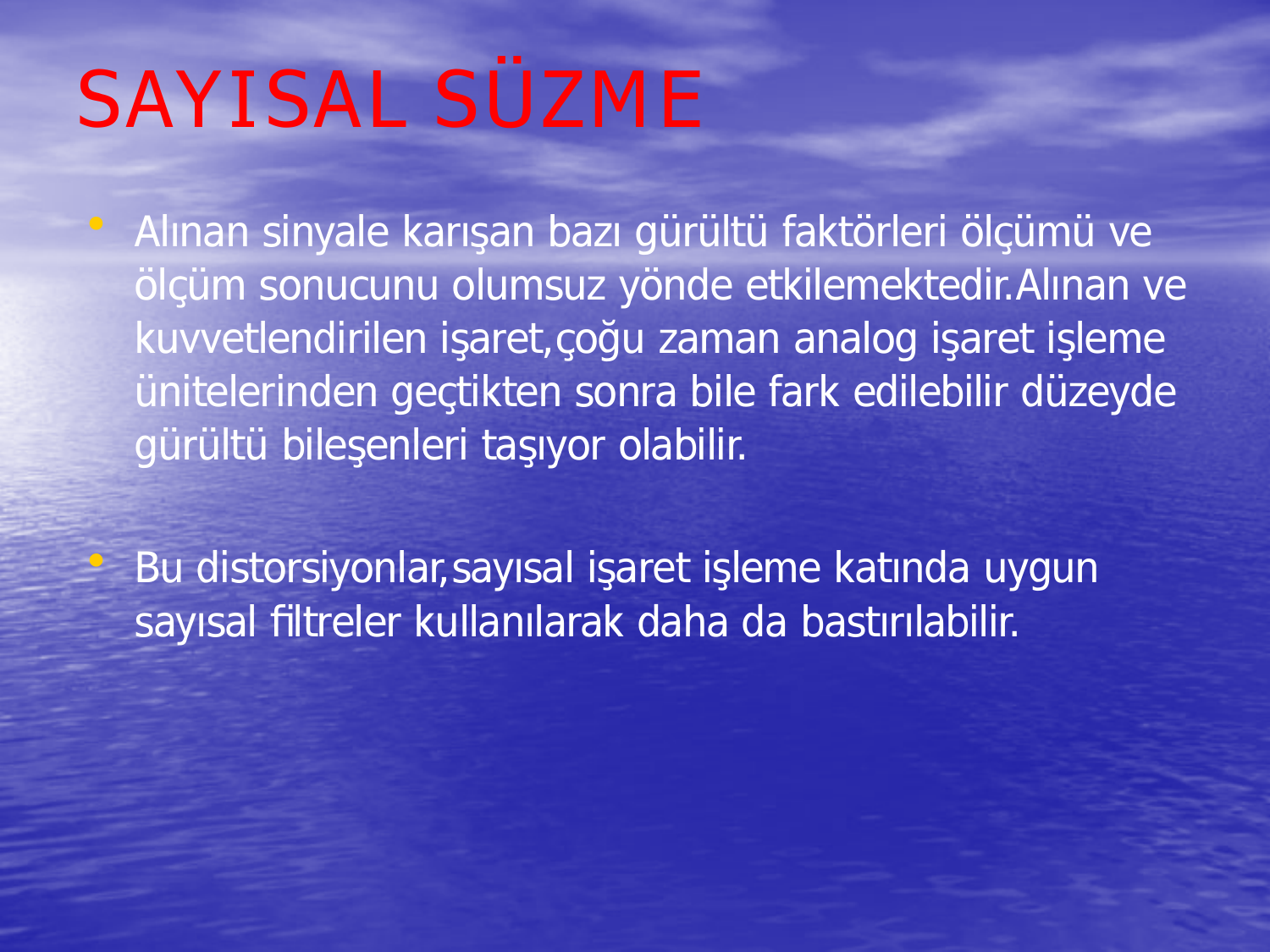

# SAYISAL SÜZME

Alınan sinyale karışan bazı gürültü faktörleri ölçümü ve ölçüm sonucunu olumsuz yönde etkilemektedir.Alınan ve kuvvetlendirilen işaret,çoğu zaman analog işaret işleme ünitelerinden geçtikten sonra bile fark edilebilir düzeyde gürültü bileşenleri taşıyor olabilir.

Bu distorsiyonlar,sayısal işaret işleme katında uygun sayısal filtreler kullanılarak daha da bastırılabilir.